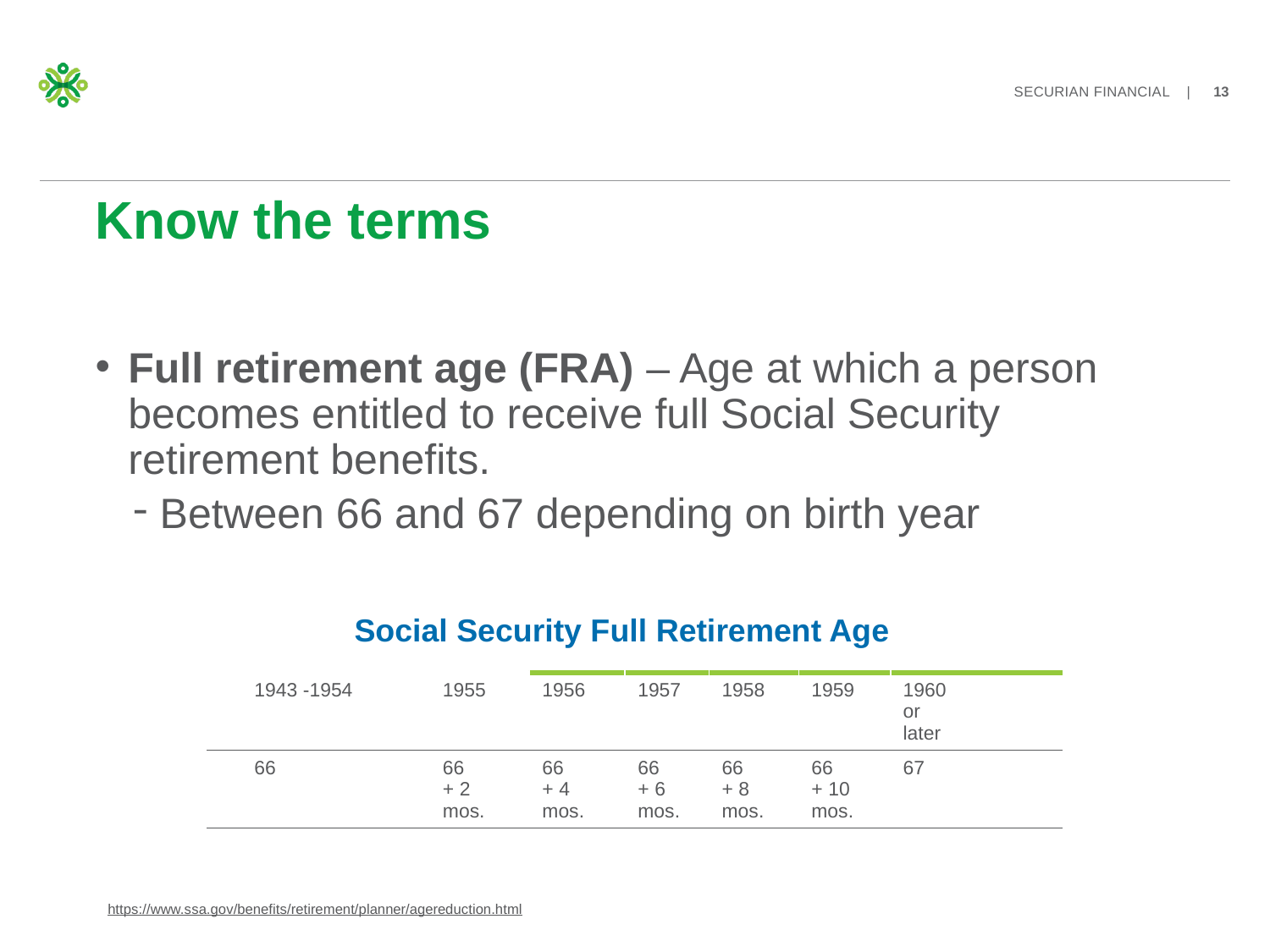

# Know the terms
Full retirement age (FRA) – Age at which a person becomes entitled to receive full Social Security retirement benefits.
Between 66 and 67 depending on birth year

Social Security Full Retirement Age
|  |  |  |  |  |  |  |  |
| --- | --- | --- | --- | --- | --- | --- | --- |
|  | 1943 -1954 | 1955 | 1956 | 1957 | 1958 | 1959 | 1960 or later |
|  | 66 | 66 + 2 mos. | 66 + 4 mos. | 66 + 6 mos. | 66 + 8 mos. | 66 + 10 mos. | 67 |
https://www.ssa.gov/benefits/retirement/planner/agereduction.html